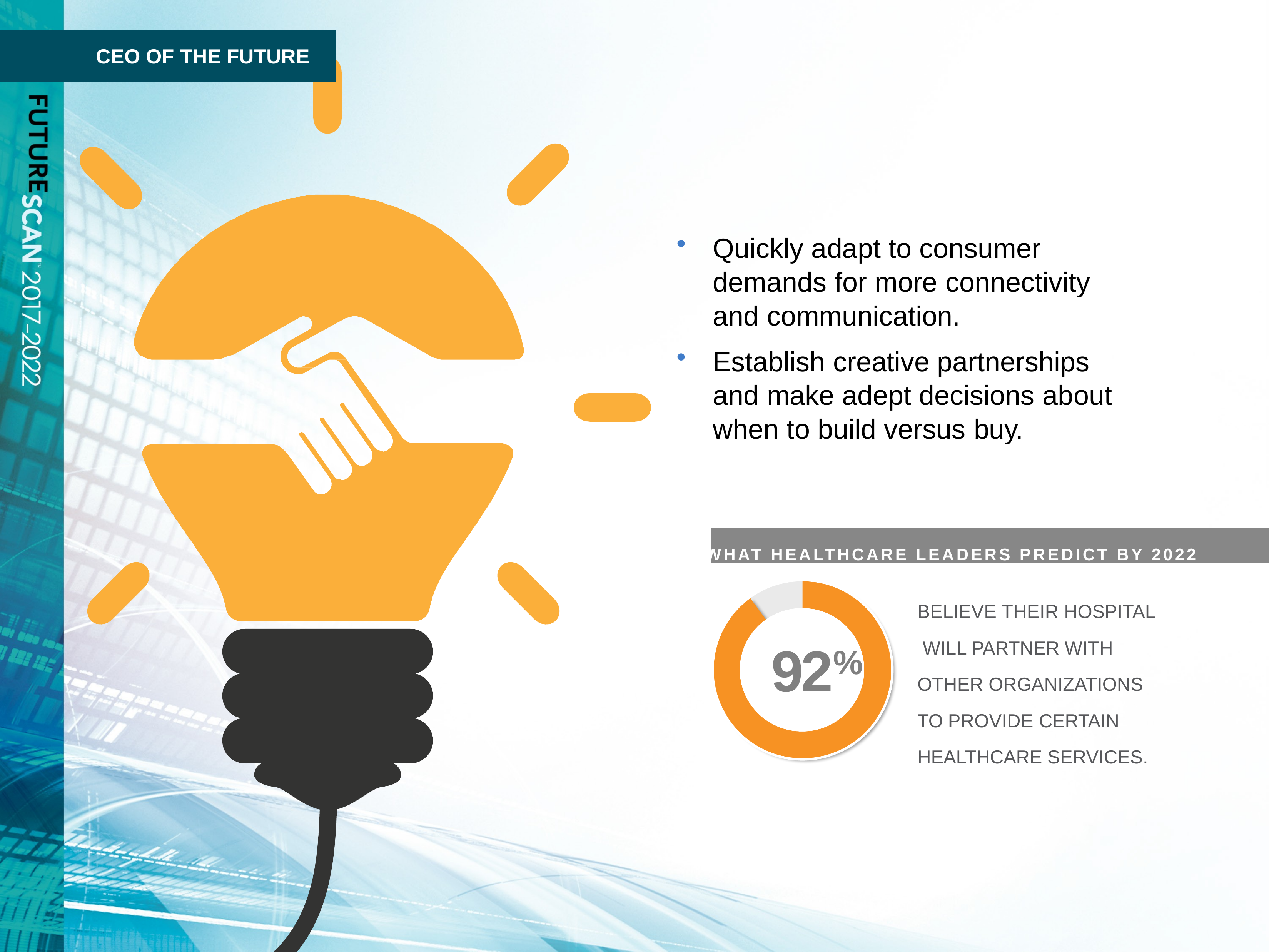

CEO OF THE FUTURE

Quickly adapt to consumer  demands for more connectivity  and communication.
Establish creative partnerships  and make adept decisions about  when to build versus buy.

WHAT HEALTHCARE LEADERS PREDICT BY 2022

BELIEVE THEIR HOSPITAL  WILL PARTNER WITH  OTHER ORGANIZATIONS  TO PROVIDE CERTAIN  HEALTHCARE SERVICES.

92%